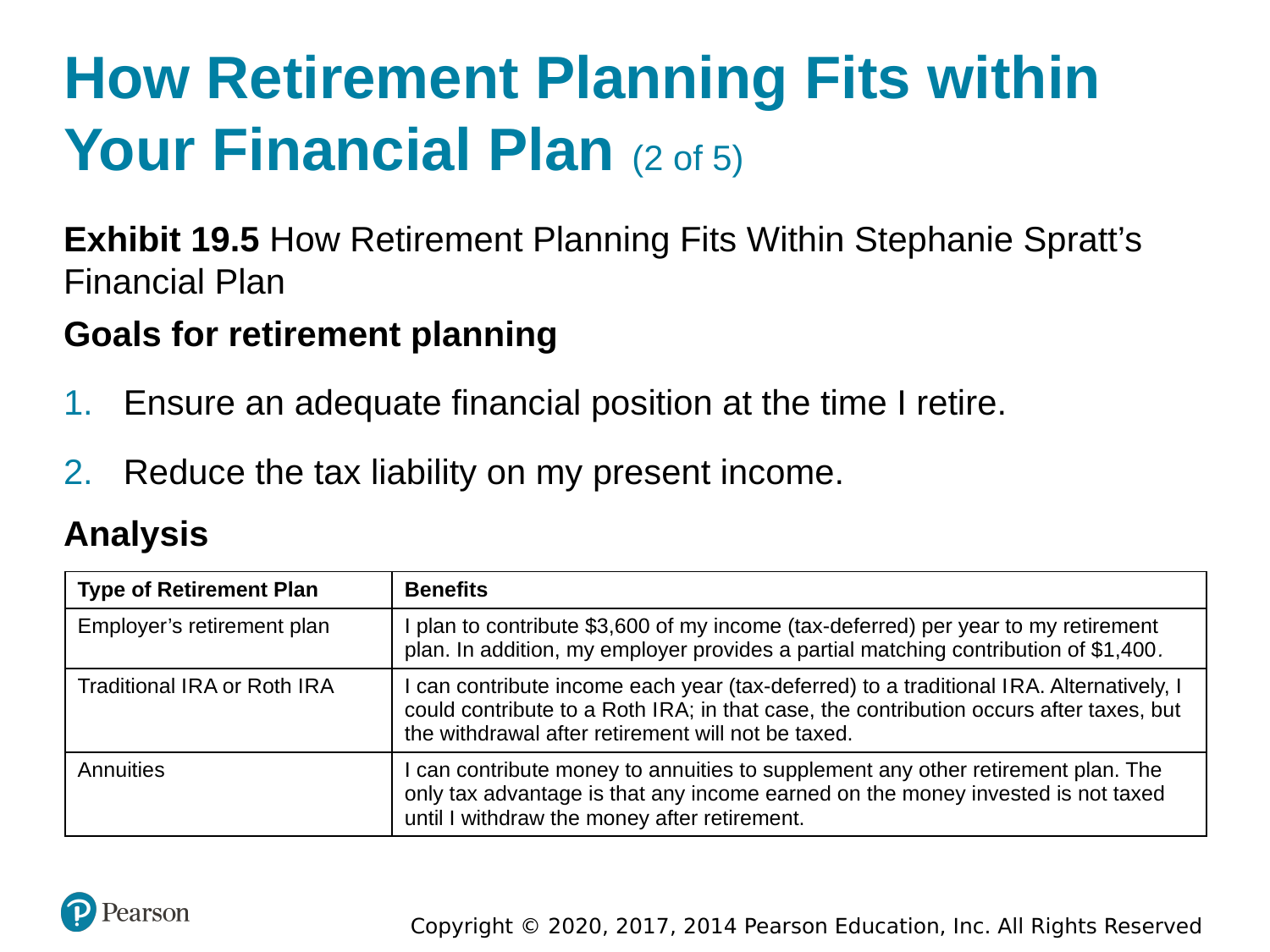

# How Retirement Planning Fits within Your Financial Plan (2 of 5)
Exhibit 19.5 How Retirement Planning Fits Within Stephanie Spratt’s Financial Plan
Goals for retirement planning
Ensure an adequate financial position at the time I retire.
Reduce the tax liability on my present income.
Analysis
| Type of Retirement Plan | Benefits |
| --- | --- |
| Employer’s retirement plan | I plan to contribute $3,600 of my income (tax-deferred) per year to my retirement plan. In addition, my employer provides a partial matching contribution of $1,400. |
| Traditional I R A or Roth I R A | I can contribute income each year (tax-deferred) to a traditional I R A. Alternatively, I could contribute to a Roth I R A; in that case, the contribution occurs after taxes, but the withdrawal after retirement will not be taxed. |
| Annuities | I can contribute money to annuities to supplement any other retirement plan. The only tax advantage is that any income earned on the money invested is not taxed until I withdraw the money after retirement. |